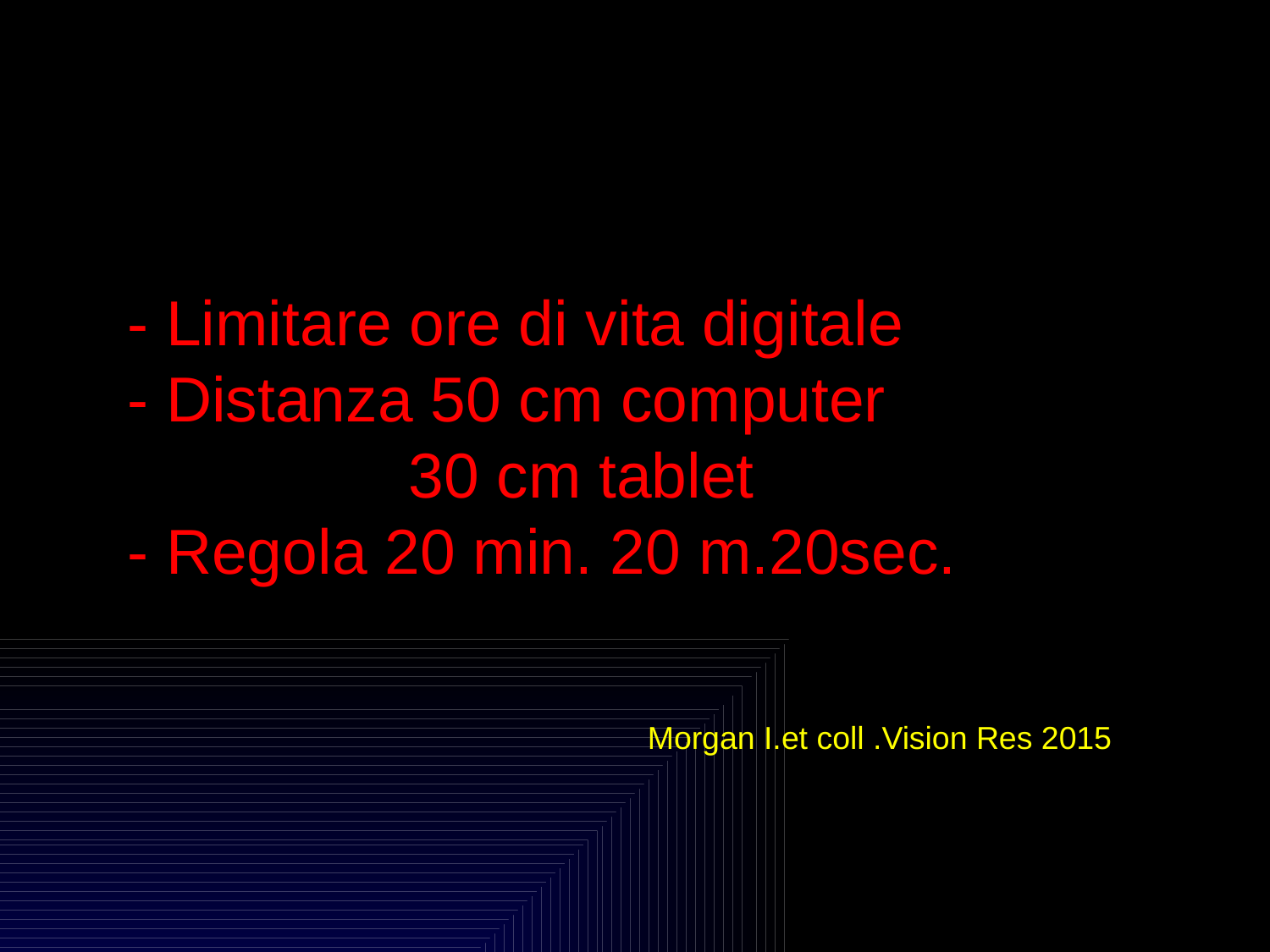

- Limitare ore di vita digitale
- Distanza 50 cm computer
                30 cm tablet
- Regola 20 min. 20 m.20sec.

Morgan I.et coll .Vision Res 2015